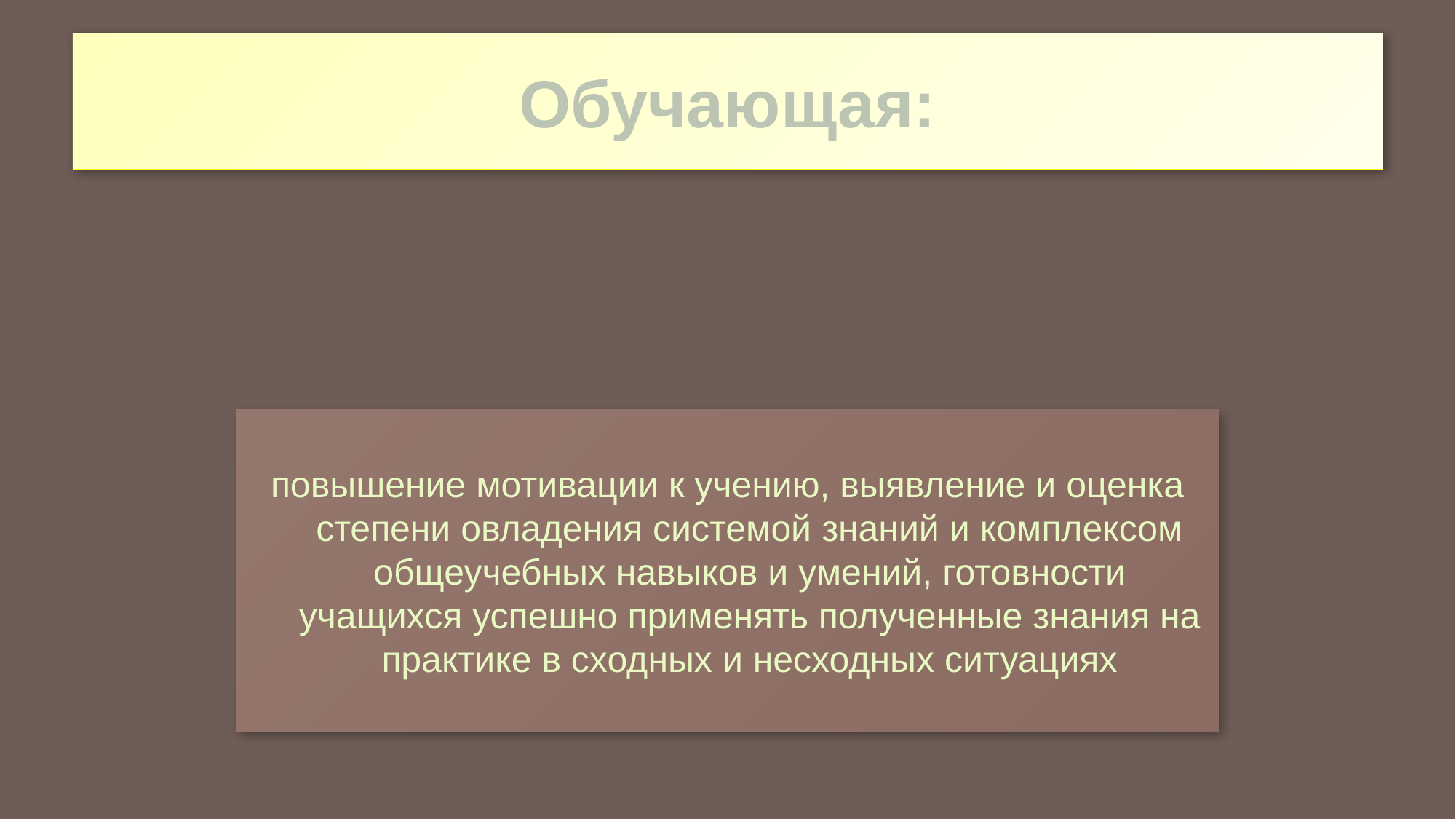

# Обучающая:
повышение мотивации к учению, выявление и оценка степени овладения системой знаний и комплексом общеучебных навыков и умений, готовности учащихся успешно применять полученные знания на практике в сходных и несходных ситуациях